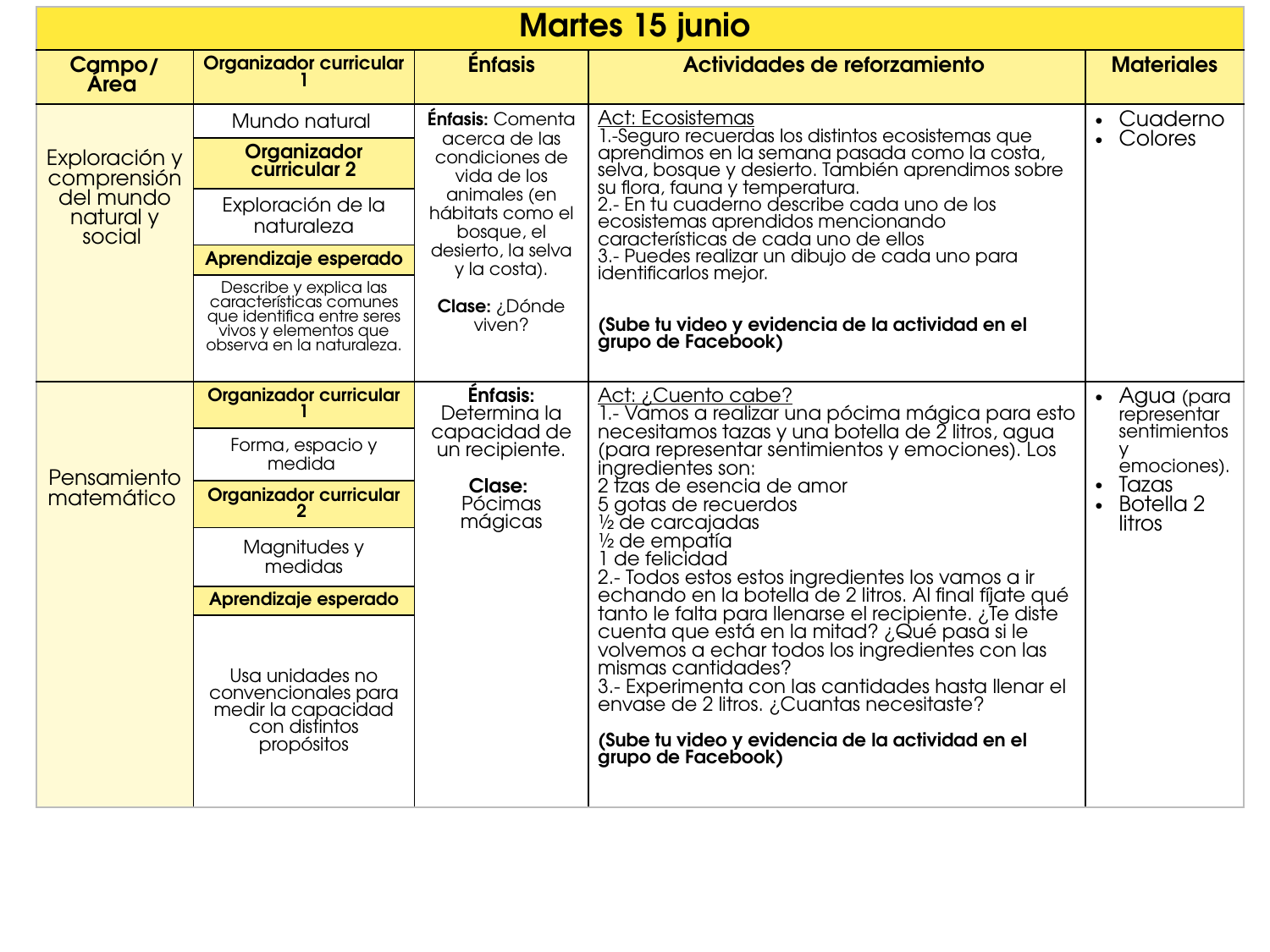

| Martes 15 junio |  |  |  |  |
| --- | --- | --- | --- | --- |
| Campo/ Área | Organizador curricular 1 | Énfasis | Actividades de reforzamiento | Materiales |
| Exploración y comprensión del mundo natural y social | Mundo natural | Énfasis: Comenta acerca de las condiciones de vida de los animales (en hábitats como el bosque, el desierto, la selva y la costa). Clase: ¿Dónde viven? | Act: Ecosistemas 1.-Seguro recuerdas los distintos ecosistemas que aprendimos en la semana pasada como la costa, selva, bosque y desierto. También aprendimos sobre su flora, fauna y temperatura. 2.- En tu cuaderno describe cada uno de los ecosistemas aprendidos mencionando características de cada uno de ellos 3.- Puedes realizar un dibujo de cada uno para identificarlos mejor. (Sube tu video y evidencia de la actividad en el grupo de Facebook) | Cuaderno Colores |
|  | Organizador curricular 2 |  |  |  |
|  | Exploración de la naturaleza |  |  |  |
|  | Aprendizaje esperado |  |  |  |
|  | Describe y explica las características comunes que identifica entre seres vivos y elementos que observa en la naturaleza. |  |  |  |
| Pensamiento matemático | Organizador curricular 1 | Énfasis: Determina la capacidad de un recipiente. Clase: Pócimas mágicas | Act: ¿Cuento cabe? 1.- Vamos a realizar una pócima mágica para esto necesitamos tazas y una botella de 2 litros, agua (para representar sentimientos y emociones). Los ingredientes son: 2 tzas de esencia de amor 5 gotas de recuerdos ½ de carcajadas ½ de empatía 1 de felicidad 2.- Todos estos estos ingredientes los vamos a ir echando en la botella de 2 litros. Al final fíjate qué tanto le falta para llenarse el recipiente. ¿Te diste cuenta que está en la mitad? ¿Qué pasa si le volvemos a echar todos los ingredientes con las mismas cantidades? 3.- Experimenta con las cantidades hasta llenar el envase de 2 litros. ¿Cuantas necesitaste? (Sube tu video y evidencia de la actividad en el grupo de Facebook) | Agua (para representar sentimientos y emociones). Tazas Botella 2 litros |
|  | Forma, espacio y medida |  |  |  |
|  | Organizador curricular 2 |  |  |  |
|  | Magnitudes y medidas |  |  |  |
|  | Aprendizaje esperado |  |  |  |
|  | Usa unidades no convencionales para medir la capacidad con distintos propósitos |  |  |  |